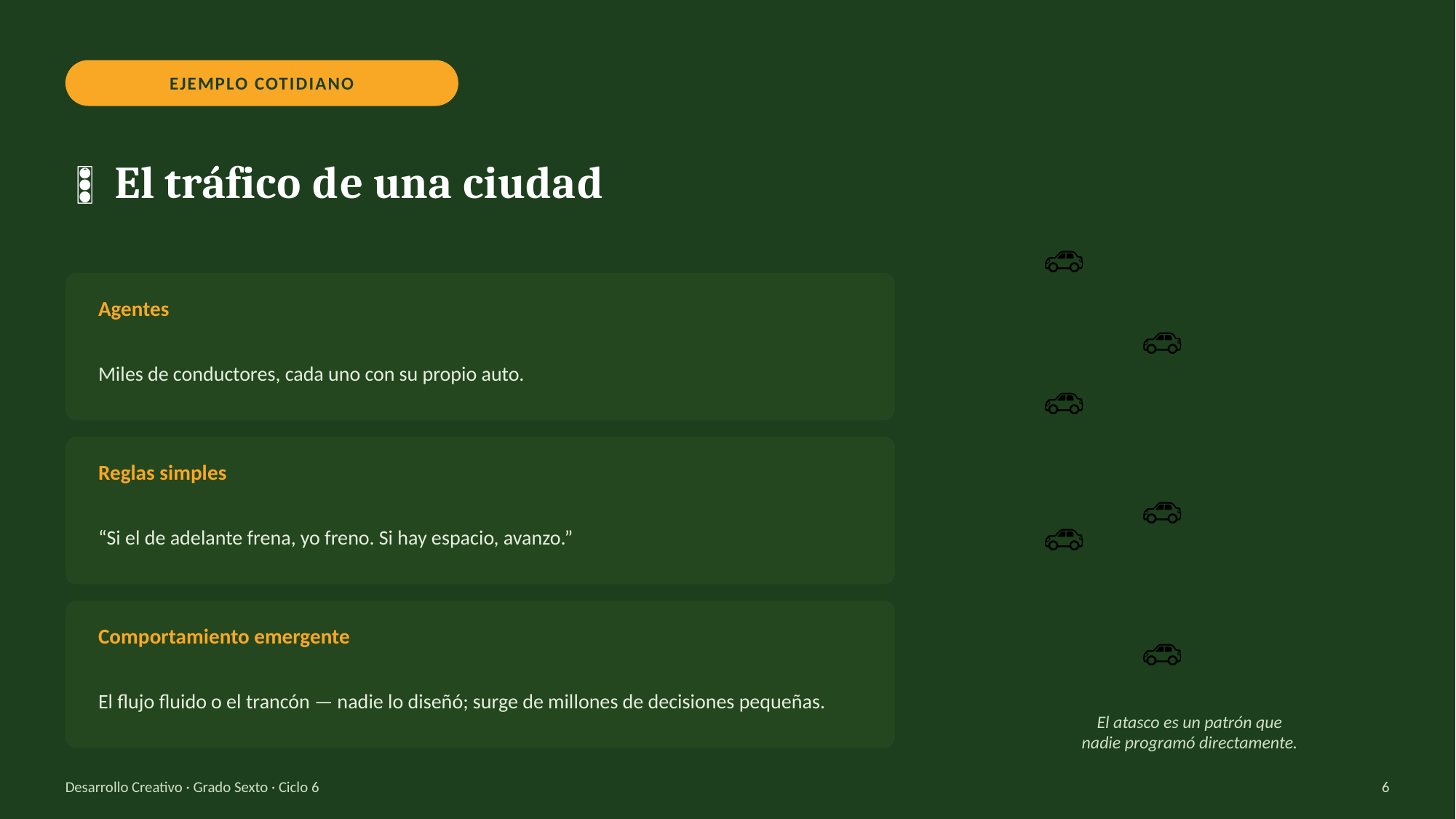

EJEMPLO COTIDIANO
🚦  El tráfico de una ciudad
🚗

Agentes
🚗
Miles de conductores, cada uno con su propio auto.
🚗

Reglas simples
🚗
“Si el de adelante frena, yo freno. Si hay espacio, avanzo.”
🚗

🚗
Comportamiento emergente
El flujo fluido o el trancón — nadie lo diseñó; surge de millones de decisiones pequeñas.
El atasco es un patrón que
nadie programó directamente.
Desarrollo Creativo · Grado Sexto · Ciclo 6
6